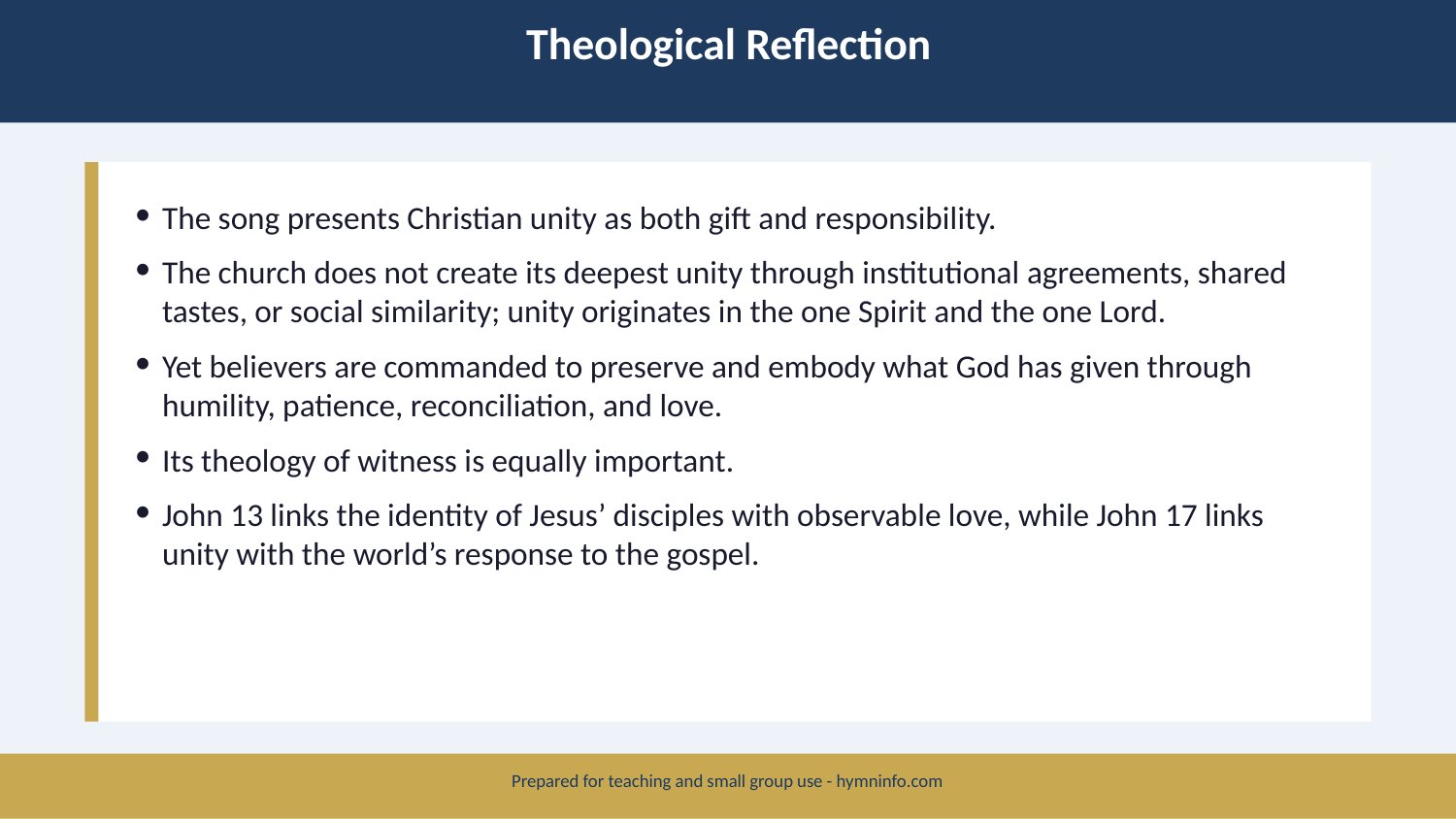

Theological Reflection

The song presents Christian unity as both gift and responsibility.
The church does not create its deepest unity through institutional agreements, shared tastes, or social similarity; unity originates in the one Spirit and the one Lord.
Yet believers are commanded to preserve and embody what God has given through humility, patience, reconciliation, and love.
Its theology of witness is equally important.
John 13 links the identity of Jesus’ disciples with observable love, while John 17 links unity with the world’s response to the gospel.

Prepared for teaching and small group use - hymninfo.com